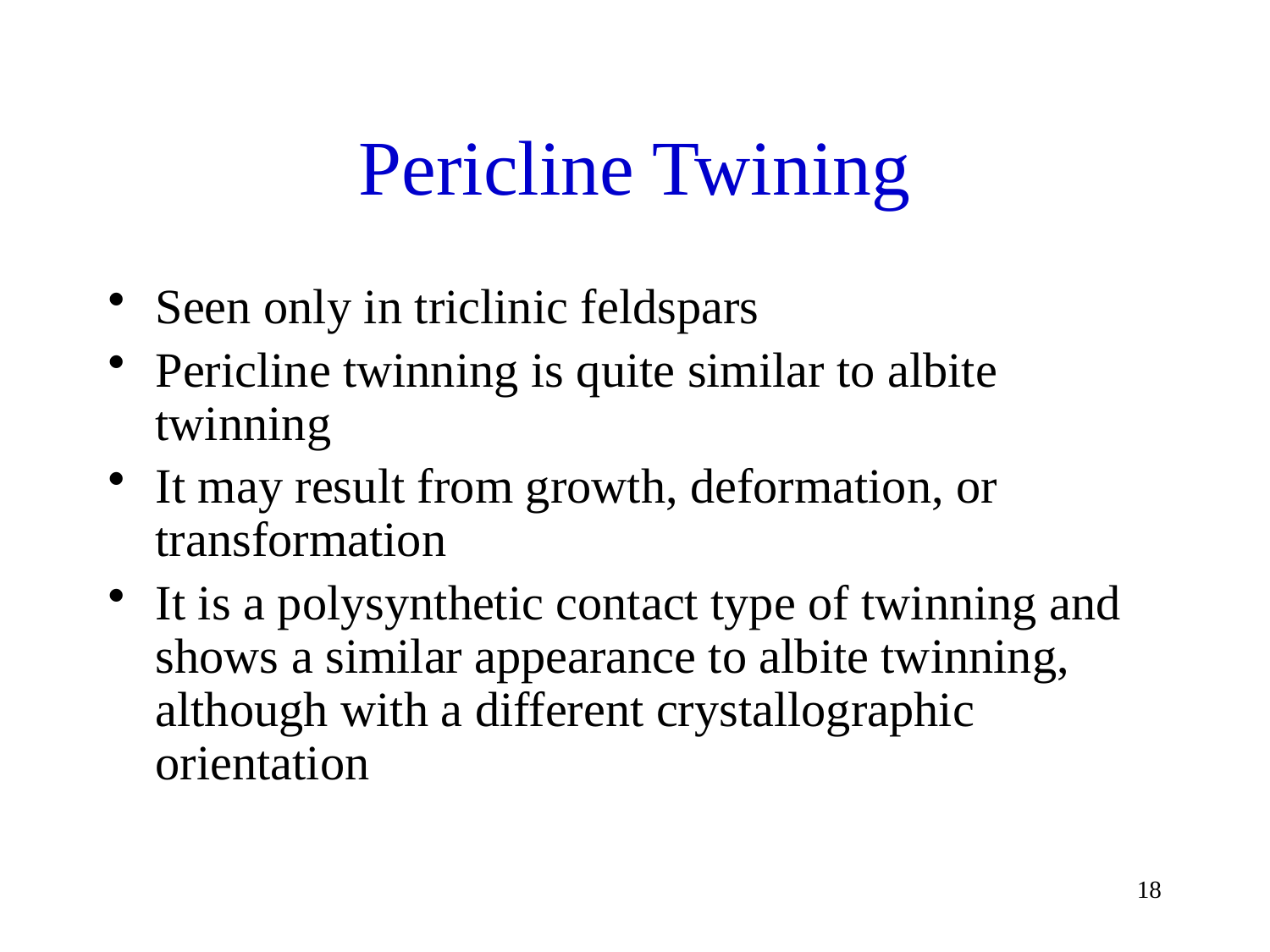

# Pericline Twining
Seen only in triclinic feldspars
Pericline twinning is quite similar to albite twinning
It may result from growth, deformation, or transformation
It is a polysynthetic contact type of twinning and shows a similar appearance to albite twinning, although with a different crystallographic orientation

18